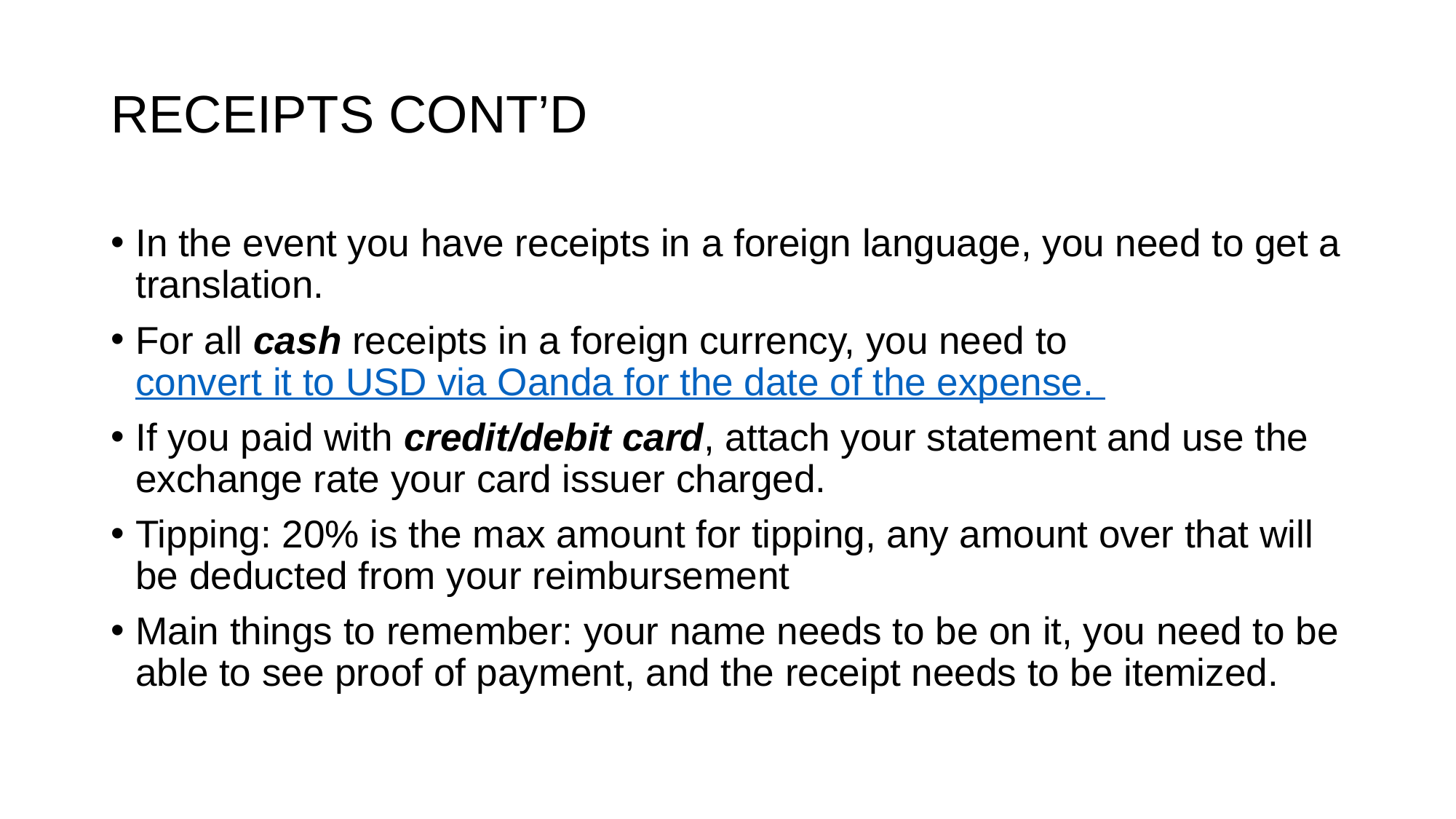

# RECEIPTS CONT’D
In the event you have receipts in a foreign language, you need to get a translation.
For all cash receipts in a foreign currency, you need to convert it to USD via Oanda for the date of the expense.
If you paid with credit/debit card, attach your statement and use the exchange rate your card issuer charged.
Tipping: 20% is the max amount for tipping, any amount over that will be deducted from your reimbursement
Main things to remember: your name needs to be on it, you need to be able to see proof of payment, and the receipt needs to be itemized.